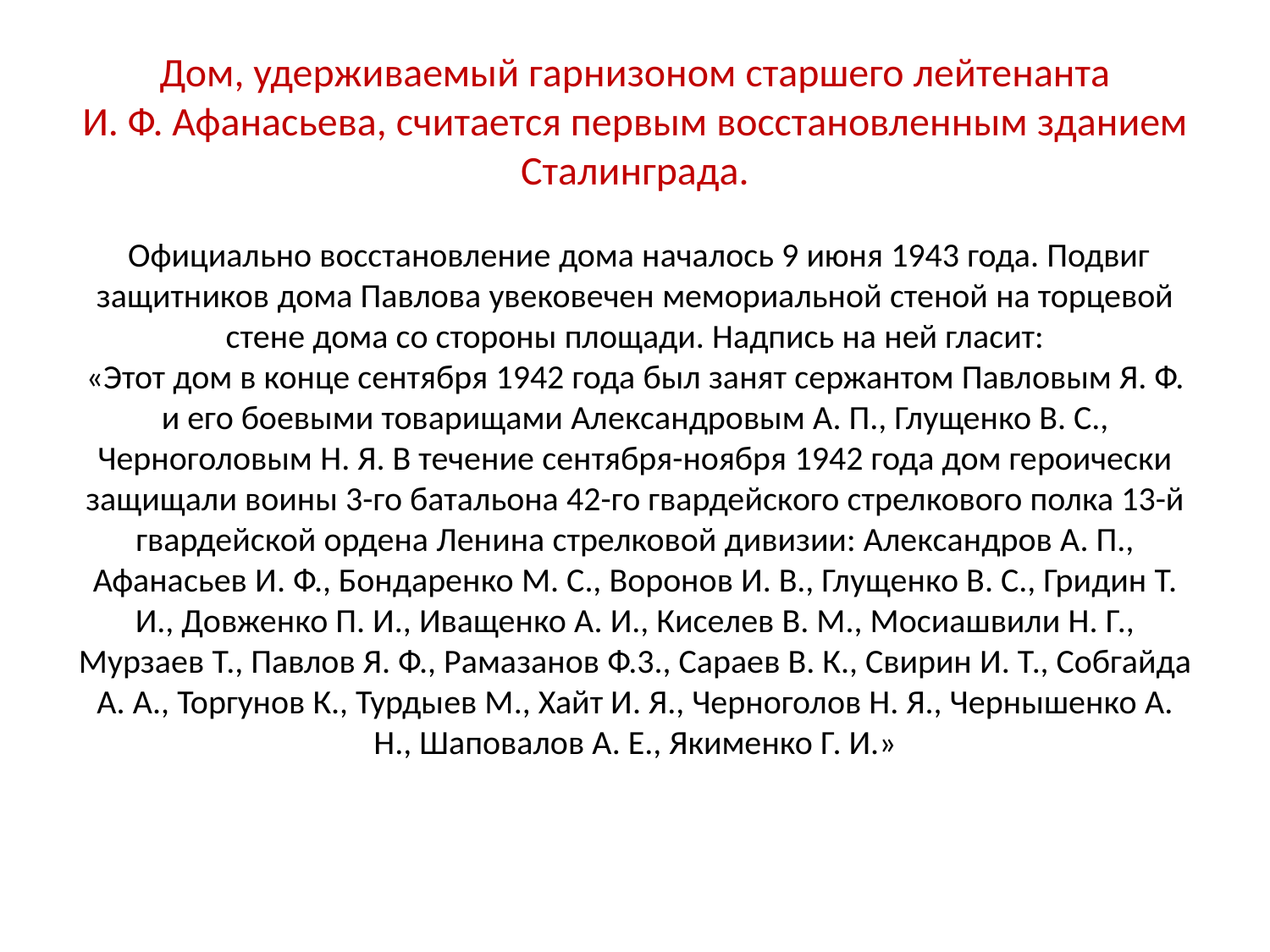

# Дом, удерживаемый гарнизоном старшего лейтенанта И. Ф. Афанасьева, считается первым восстановленным зданием Сталинграда. Официально восстановление дома началось 9 июня 1943 года. Подвиг защитников дома Павлова увековечен мемориальной стеной на торцевой стене дома со стороны площади. Надпись на ней гласит: «Этот дом в конце сентября 1942 года был занят сержантом Павловым Я. Ф. и его боевыми товарищами Александровым А. П., Глущенко В. С., Черноголовым Н. Я. В течение сентября-ноября 1942 года дом героически защищали воины 3-го батальона 42-го гвардейского стрелкового полка 13-й гвардейской ордена Ленина стрелковой дивизии: Александров А. П., Афанасьев И. Ф., Бондаренко М. С., Воронов И. В., Глущенко В. С., Гридин Т. И., Довженко П. И., Иващенко А. И., Киселев В. М., Мосиашвили Н. Г., Мурзаев Т., Павлов Я. Ф., Рамазанов Ф.3., Сараев В. К., Свирин И. Т., Собгайда А. А., Торгунов К., Турдыев М., Хайт И. Я., Черноголов Н. Я., Чернышенко А. Н., Шаповалов А. Е., Якименко Г. И.»